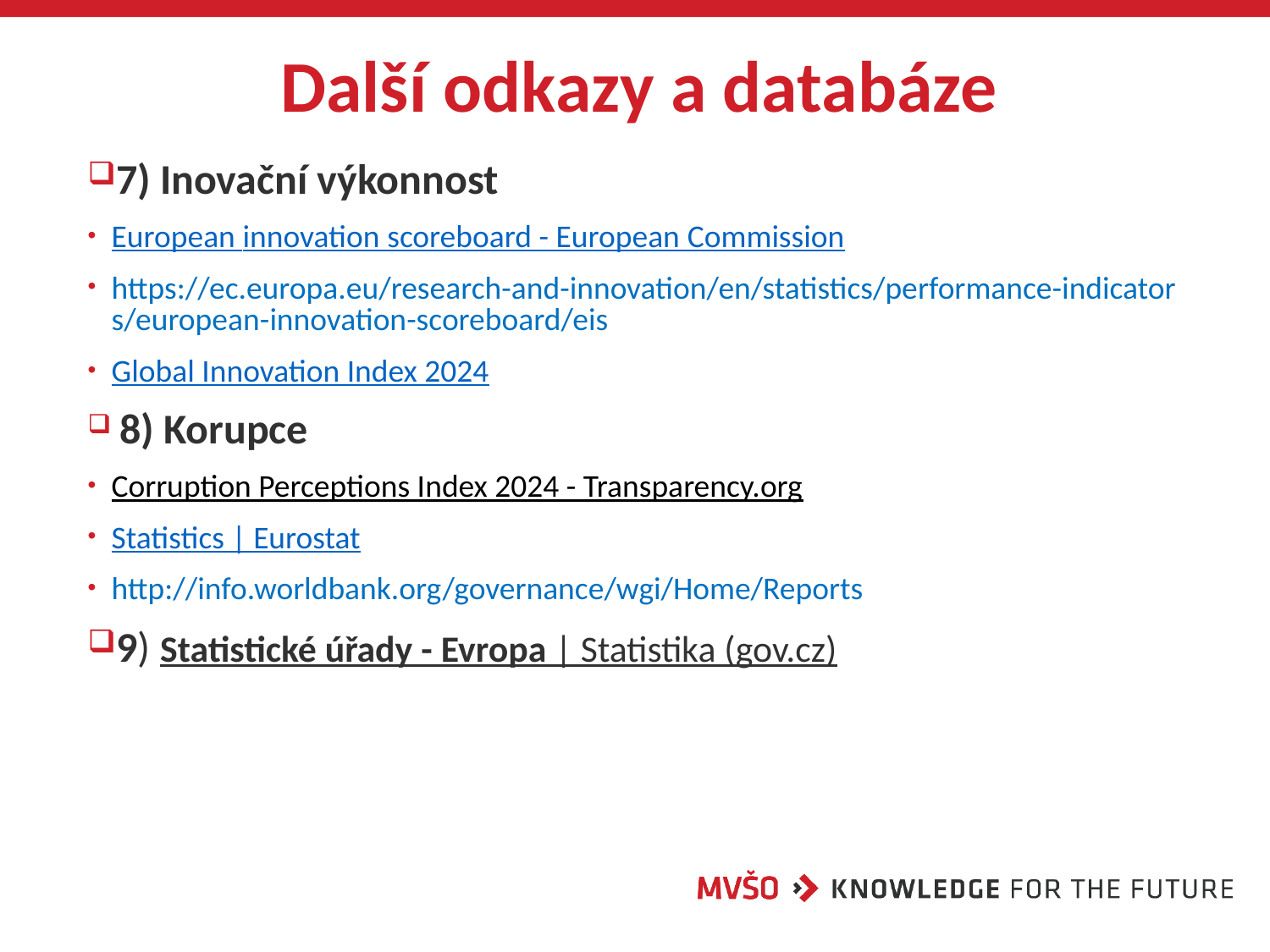

# Další odkazy a databáze
7) Inovační výkonnost
European innovation scoreboard - European Commission
https://ec.europa.eu/research-and-innovation/en/statistics/performance-indicators/european-innovation-scoreboard/eis
Global Innovation Index 2024
 8) Korupce
Corruption Perceptions Index 2024 - Transparency.org
Statistics | Eurostat
http://info.worldbank.org/governance/wgi/Home/Reports
9) Statistické úřady - Evropa | Statistika (gov.cz)